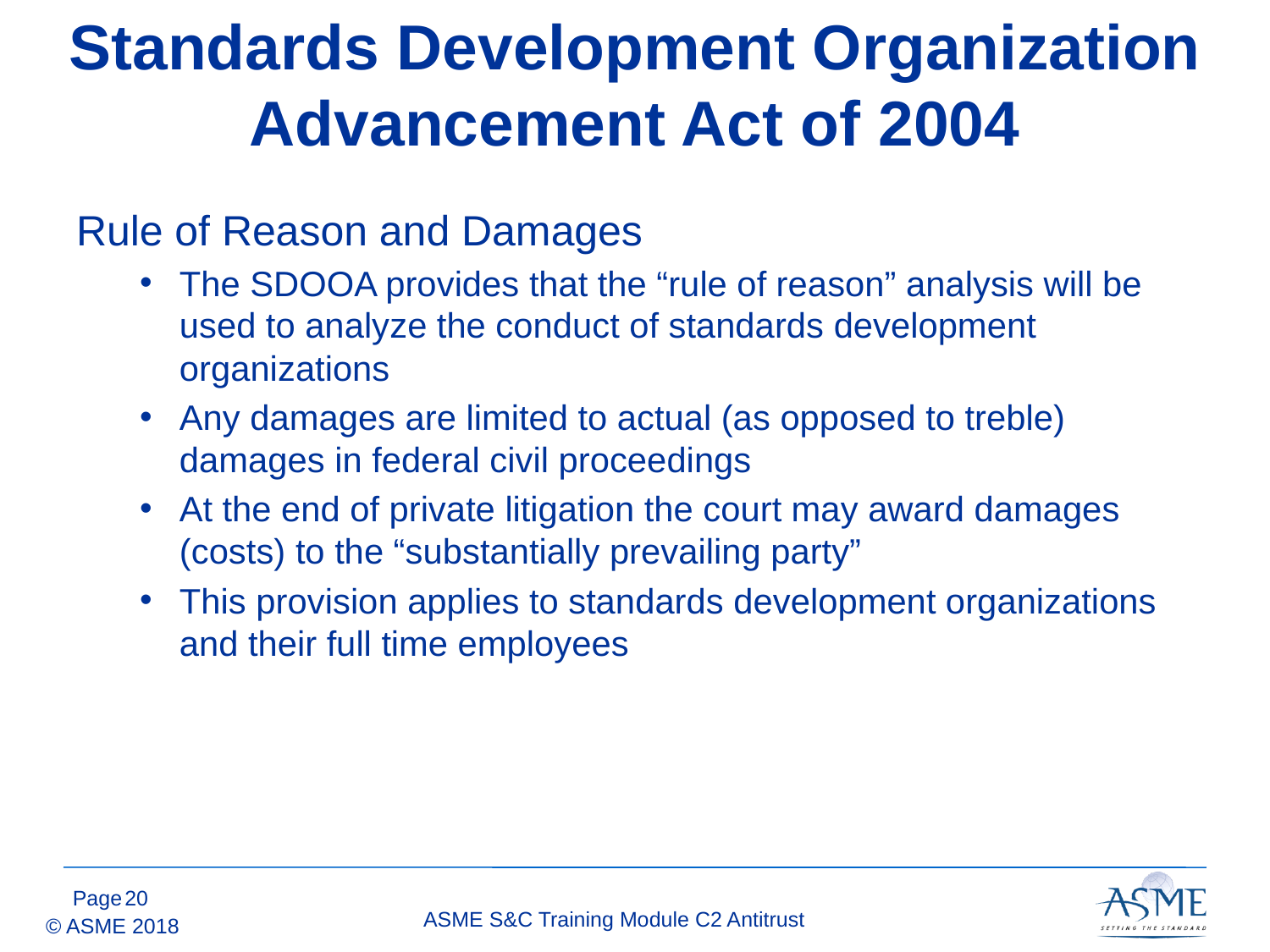

# Standards Development Organization Advancement Act of 2004
Rule of Reason and Damages
The SDOOA provides that the “rule of reason” analysis will be used to analyze the conduct of standards development organizations
Any damages are limited to actual (as opposed to treble) damages in federal civil proceedings
At the end of private litigation the court may award damages (costs) to the “substantially prevailing party”
This provision applies to standards development organizations and their full time employees
20
ASME S&C Training Module C2 Antitrust